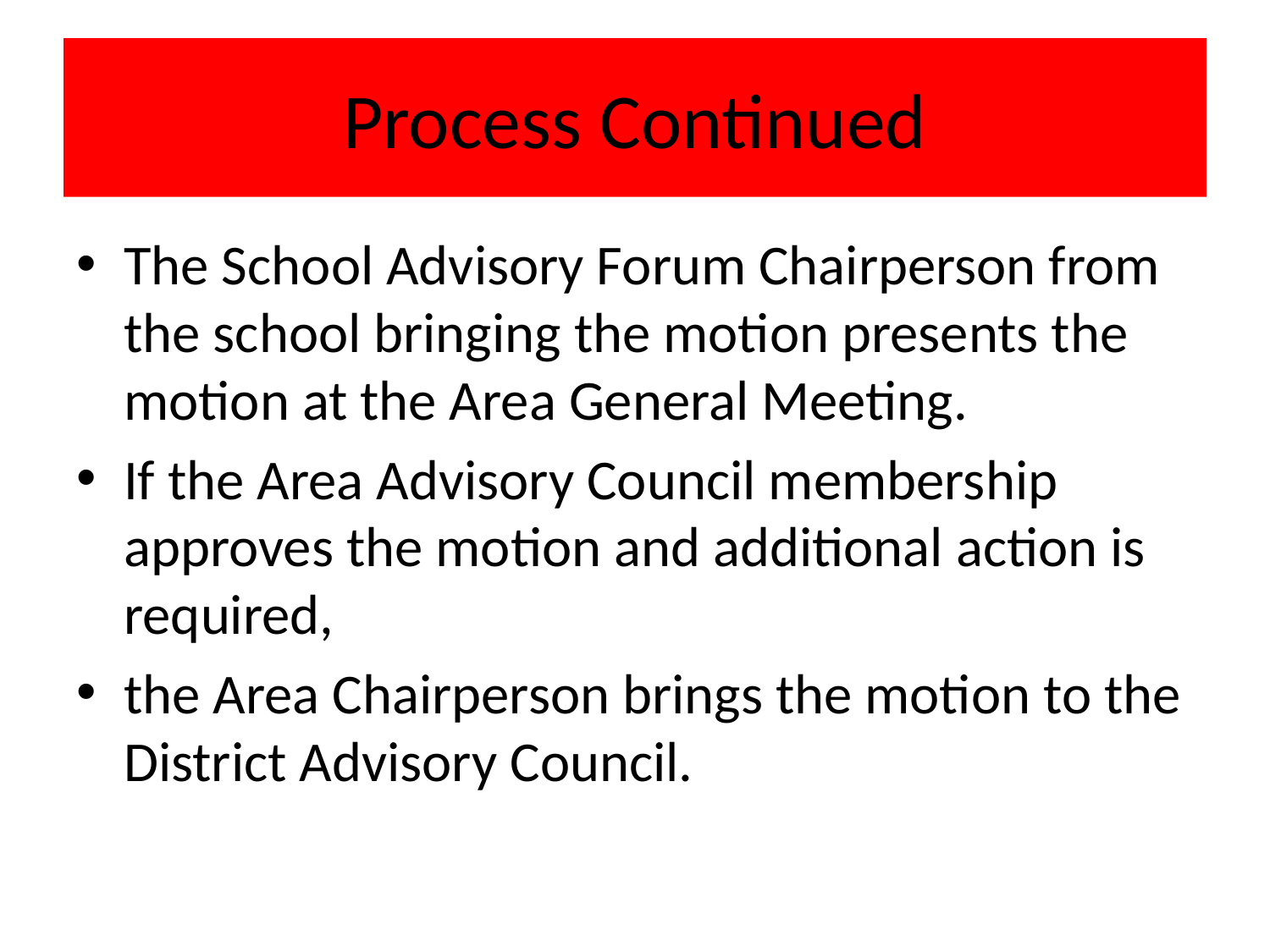

# Process Continued
The School Advisory Forum Chairperson from the school bringing the motion presents the motion at the Area General Meeting.
If the Area Advisory Council membership approves the motion and additional action is required,
the Area Chairperson brings the motion to the District Advisory Council.